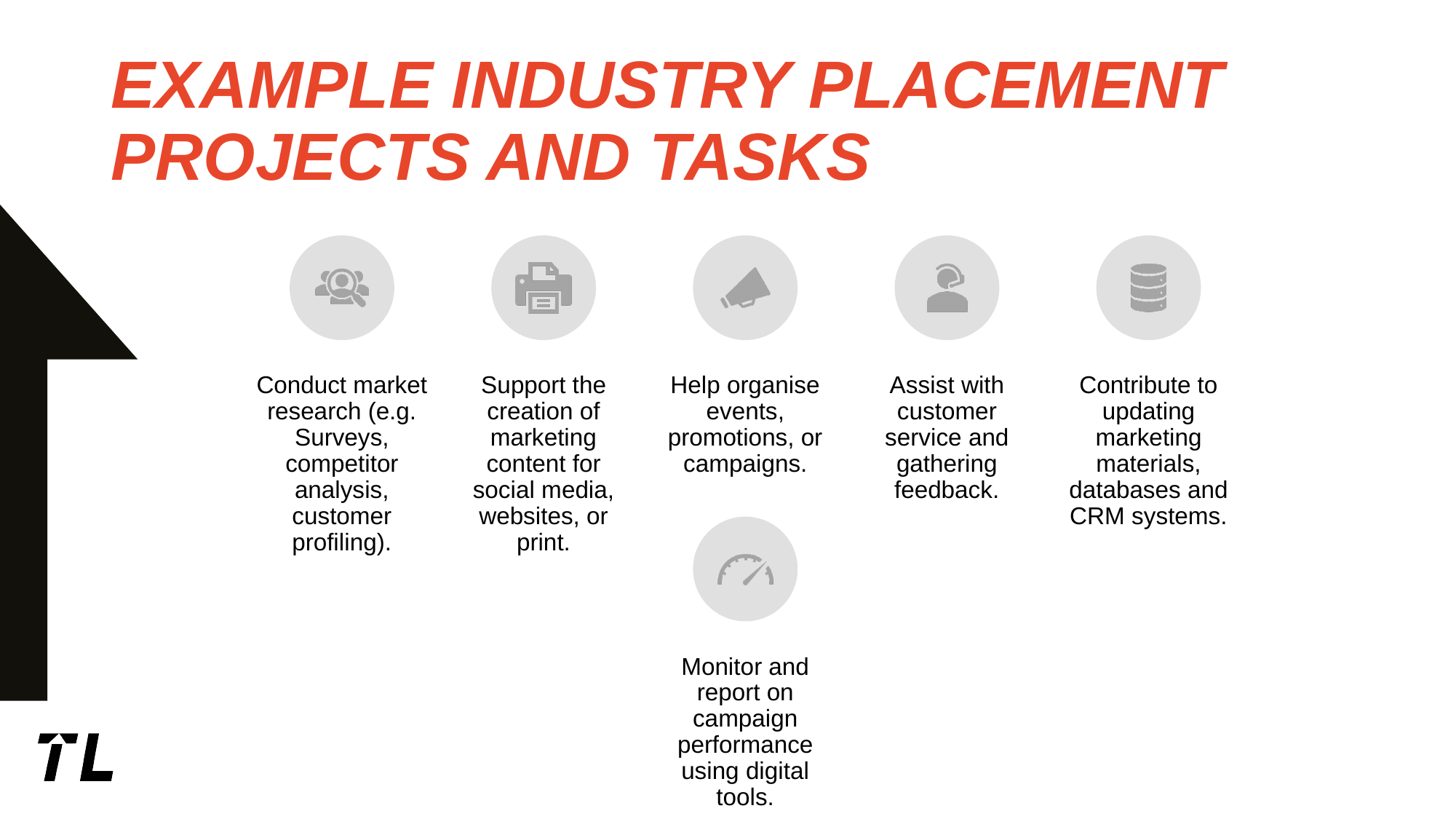

# EXAMPLE Industry Placement PROJECTS AND TASKS
Conduct market research (e.g. Surveys, competitor analysis, customer profiling).
Support the creation of marketing content for social media, websites, or print.
Help organise events, promotions, or campaigns.
Assist with customer service and gathering feedback.
Contribute to updating marketing materials, databases and CRM systems.
Monitor and report on campaign performance using digital tools.